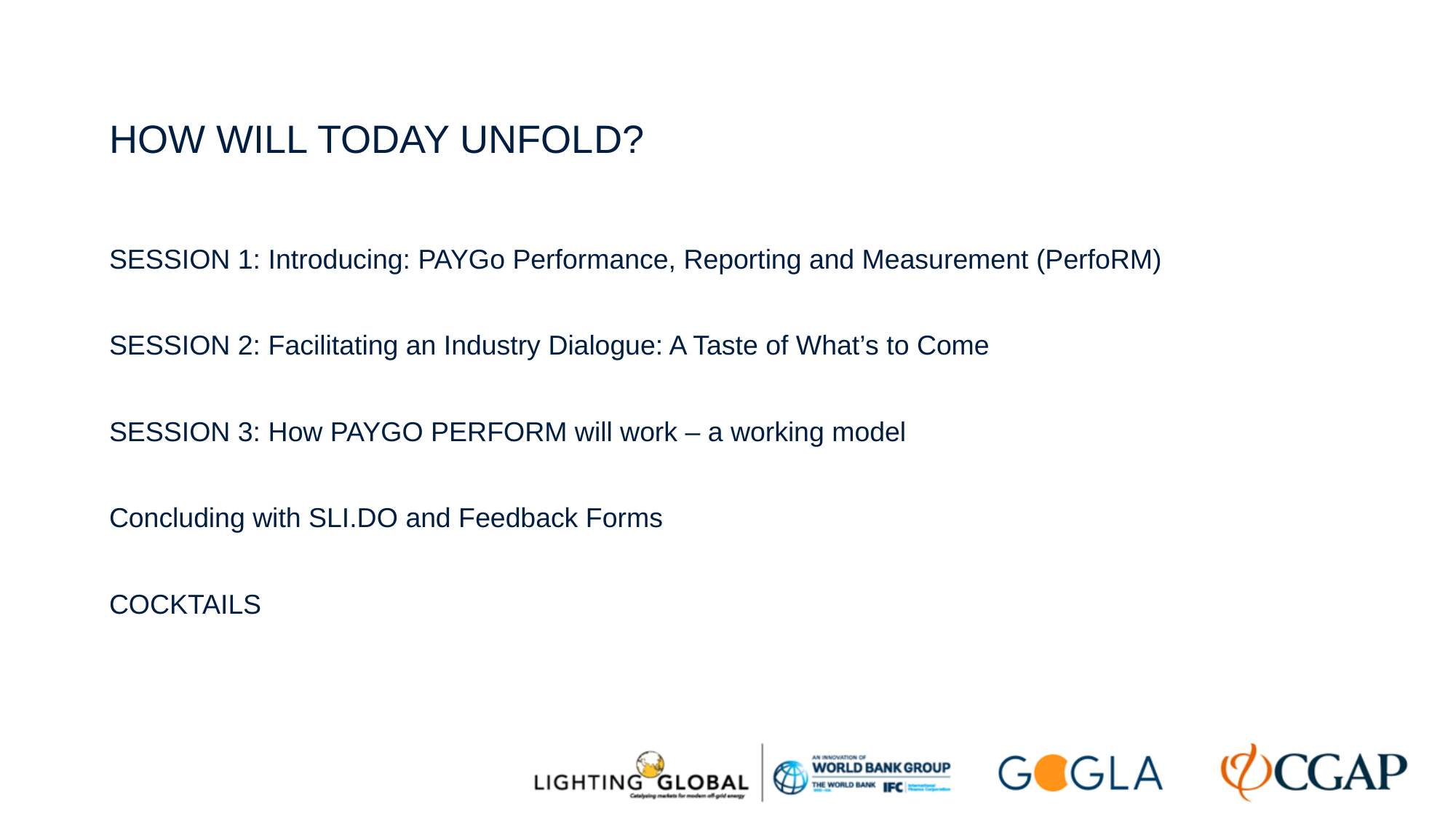

# How will today unfold?
SESSION 1: Introducing: PAYGo Performance, Reporting and Measurement (PerfoRM)

SESSION 2: Facilitating an Industry Dialogue: A Taste of What’s to Come

SESSION 3: How PAYGO PERFORM will work – a working model

Concluding with SLI.DO and Feedback Forms

COCKTAILS